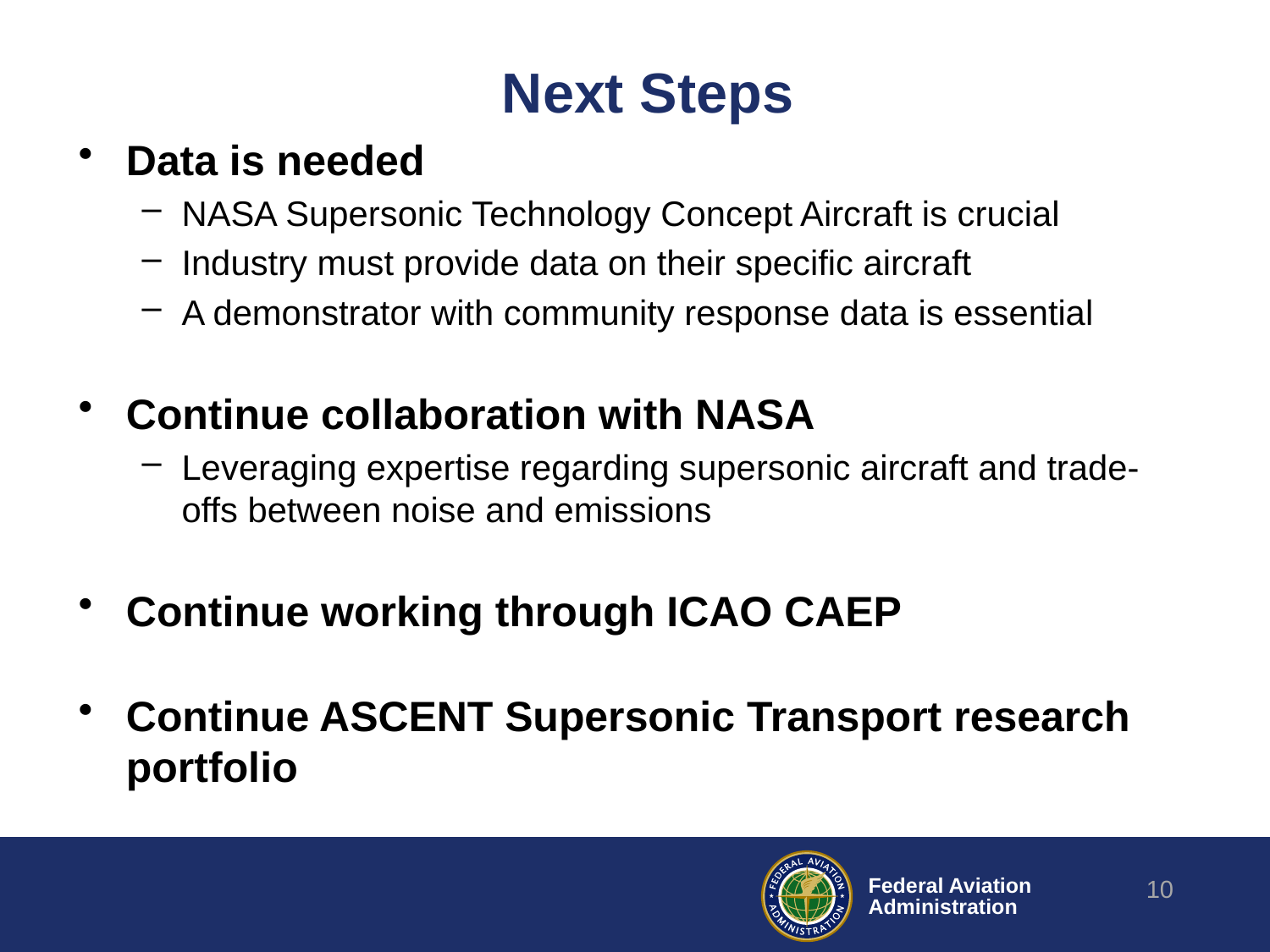

# Next Steps
Data is needed
NASA Supersonic Technology Concept Aircraft is crucial
Industry must provide data on their specific aircraft
A demonstrator with community response data is essential

Continue collaboration with NASA
Leveraging expertise regarding supersonic aircraft and trade-offs between noise and emissions

Continue working through ICAO CAEP

Continue ASCENT Supersonic Transport research portfolio

10